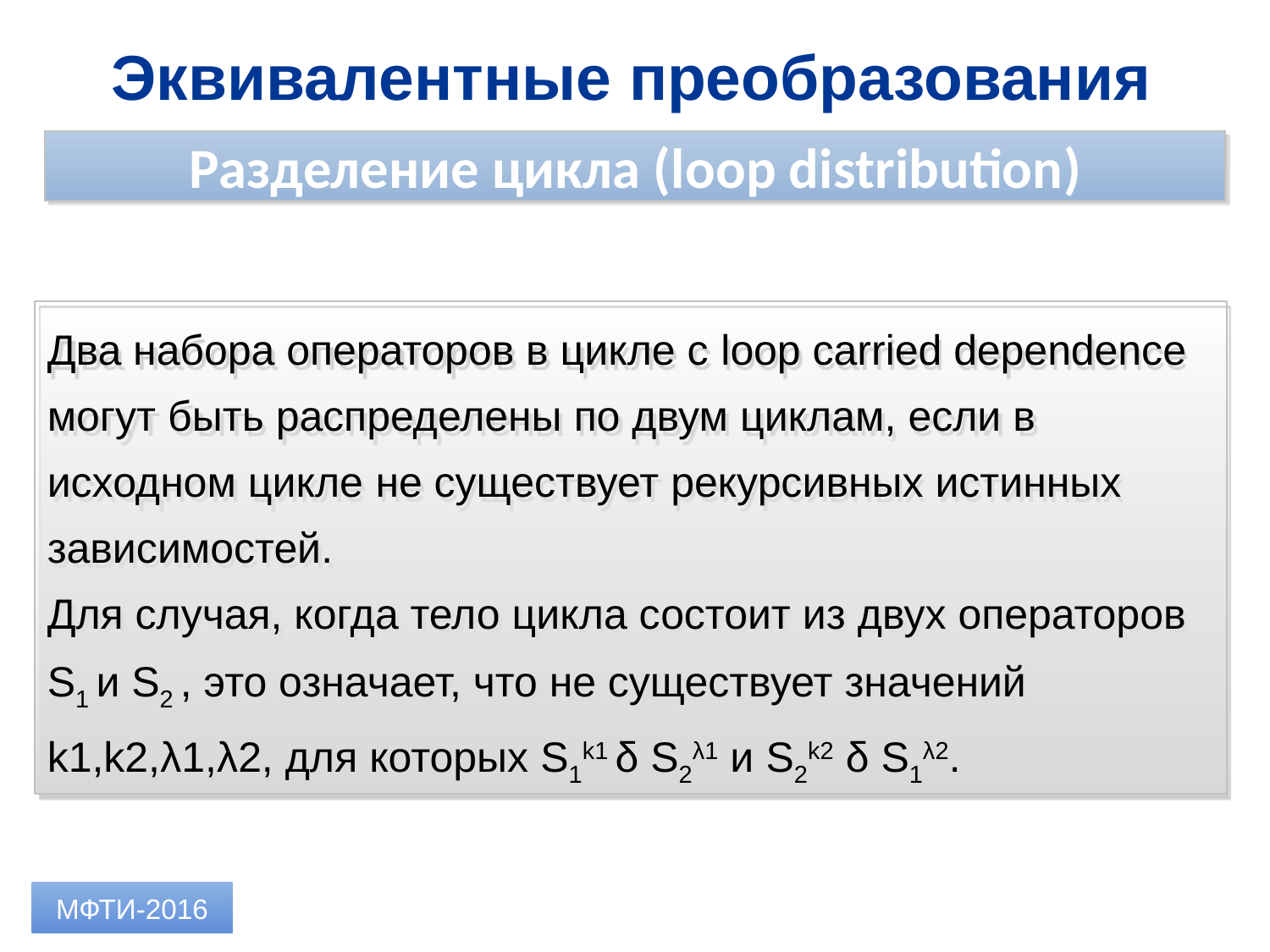

Эквивалентные преобразования
Разделение цикла (loop distribution)
Два набора операторов в цикле с loop carried dependence могут быть распределены по двум циклам, если в исходном цикле не существует рекурсивных истинных зависимостей.
Для случая, когда тело цикла состоит из двух операторов S1 и S2 , это означает, что не существует значений  k1,k2,λ1,λ2, для которых S1k1 δ S2λ1 и S2k2 δ S1λ2.
МФТИ-2016